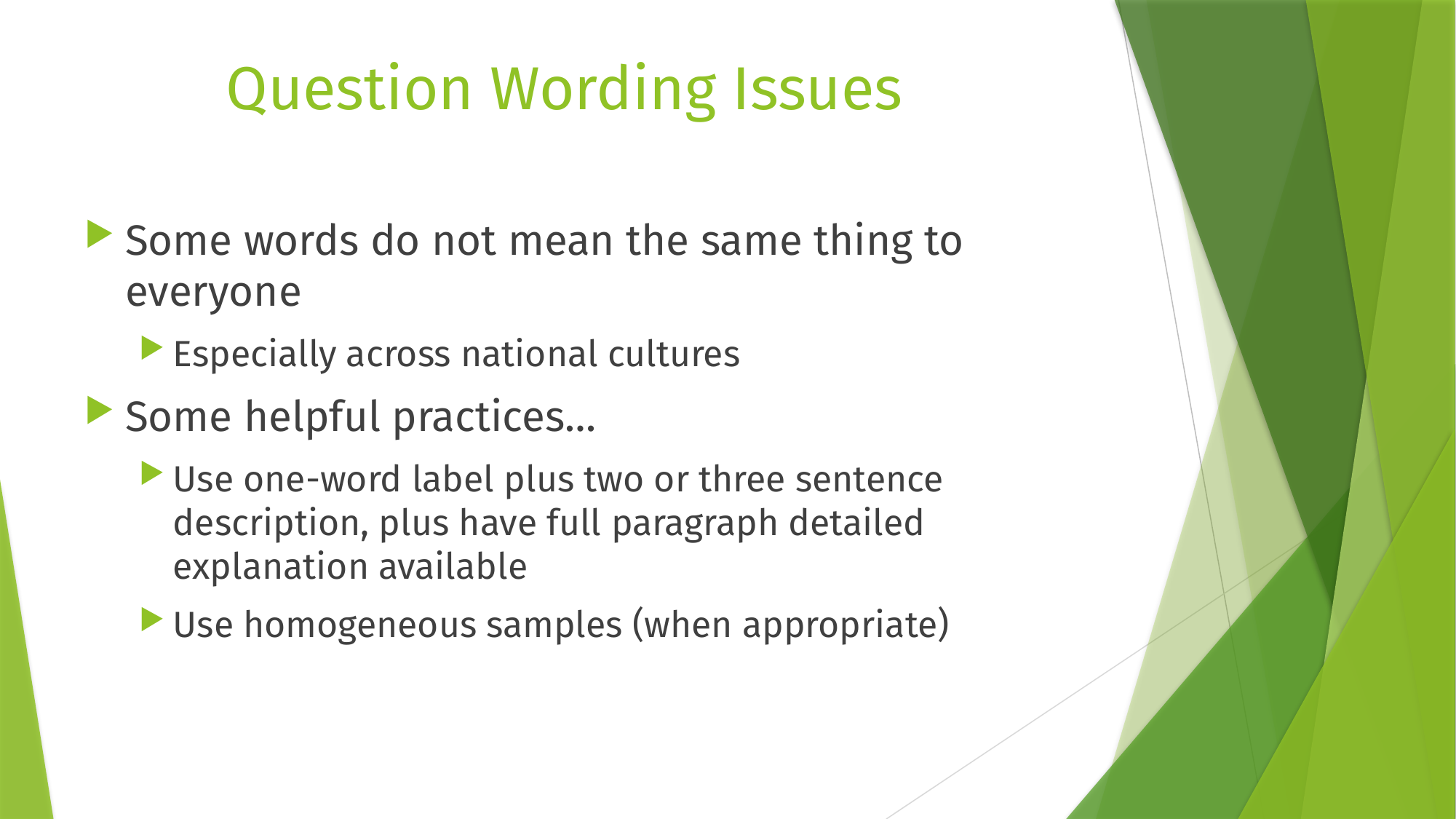

# Question Wording Issues
Some words do not mean the same thing to everyone
Especially across national cultures
Some helpful practices…
Use one-word label plus two or three sentence description, plus have full paragraph detailed explanation available
Use homogeneous samples (when appropriate)